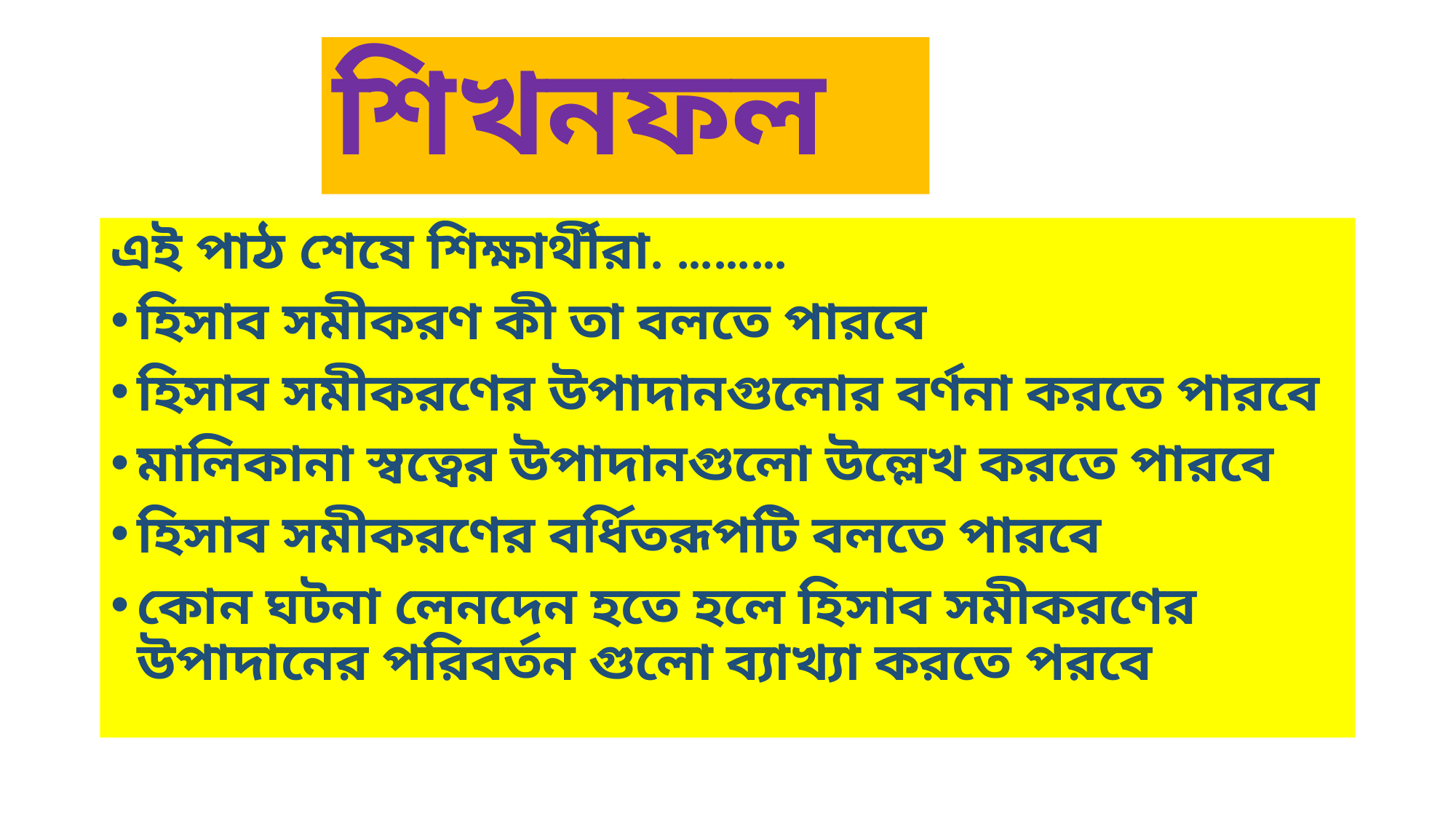

# শিখনফল
এই পাঠ শেষে শিক্ষার্থীরা. ………
হিসাব সমীকরণ কী তা বলতে পারবে
হিসাব সমীকরণের উপাদানগুলোর বর্ণনা করতে পারবে
মালিকানা স্বত্বের উপাদানগুলো উল্লেখ করতে পারবে
হিসাব সমীকরণের বর্ধিতরূপটি বলতে পারবে
কোন ঘটনা লেনদেন হতে হলে হিসাব সমীকরণের উপাদানের পরিবর্তন গুলো ব্যাখ্যা করতে পরবে